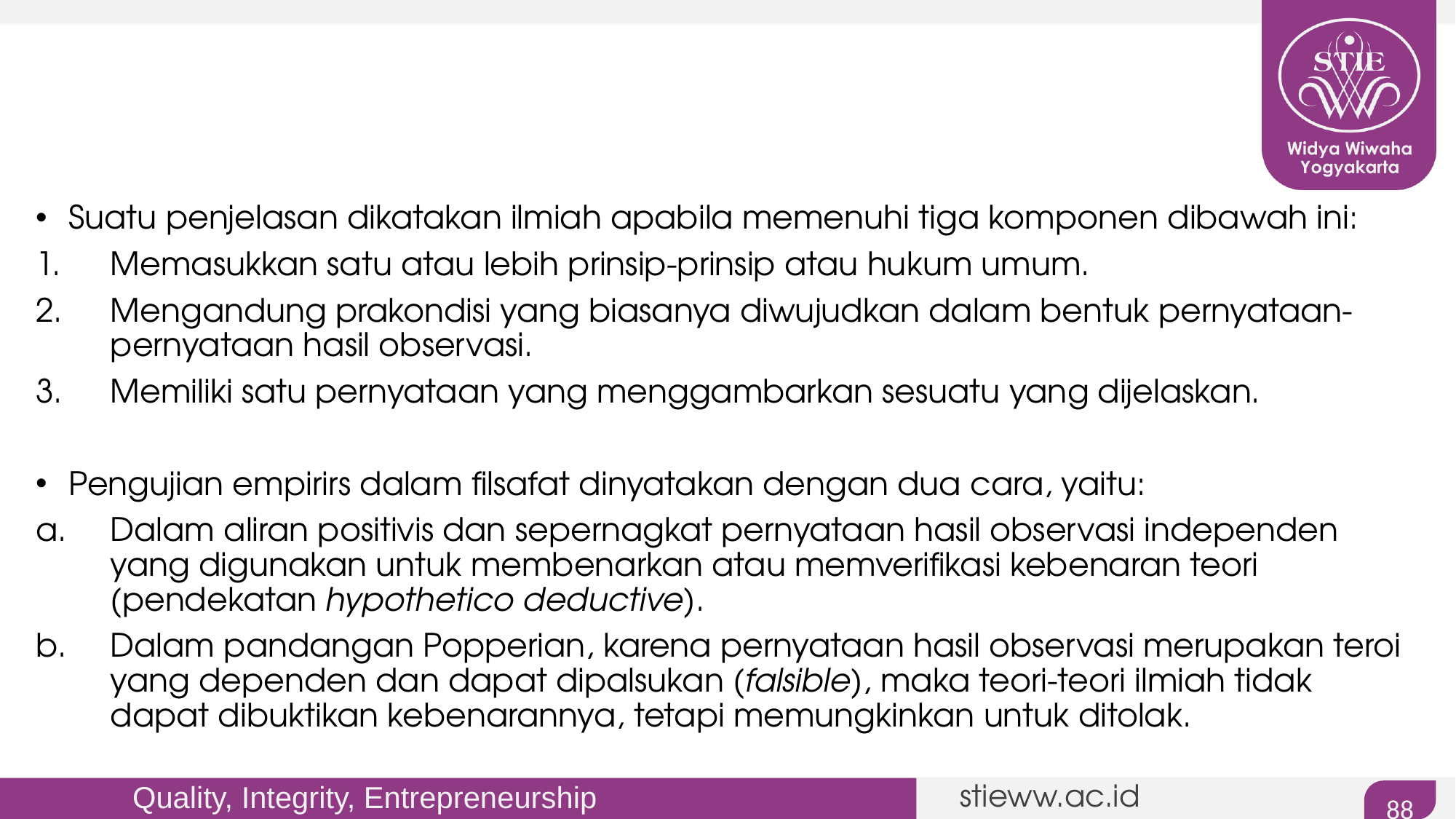

#
Suatu penjelasan dikatakan ilmiah apabila memenuhi tiga komponen dibawah ini:
Memasukkan satu atau lebih prinsip-prinsip atau hukum umum.
Mengandung prakondisi yang biasanya diwujudkan dalam bentuk pernyataan-pernyataan hasil observasi.
Memiliki satu pernyataan yang menggambarkan sesuatu yang dijelaskan.

Pengujian empirirs dalam filsafat dinyatakan dengan dua cara, yaitu:
Dalam aliran positivis dan sepernagkat pernyataan hasil observasi independen yang digunakan untuk membenarkan atau memverifikasi kebenaran teori (pendekatan hypothetico deductive).
Dalam pandangan Popperian, karena pernyataan hasil observasi merupakan teroi yang dependen dan dapat dipalsukan (falsible), maka teori-teori ilmiah tidak dapat dibuktikan kebenarannya, tetapi memungkinkan untuk ditolak.